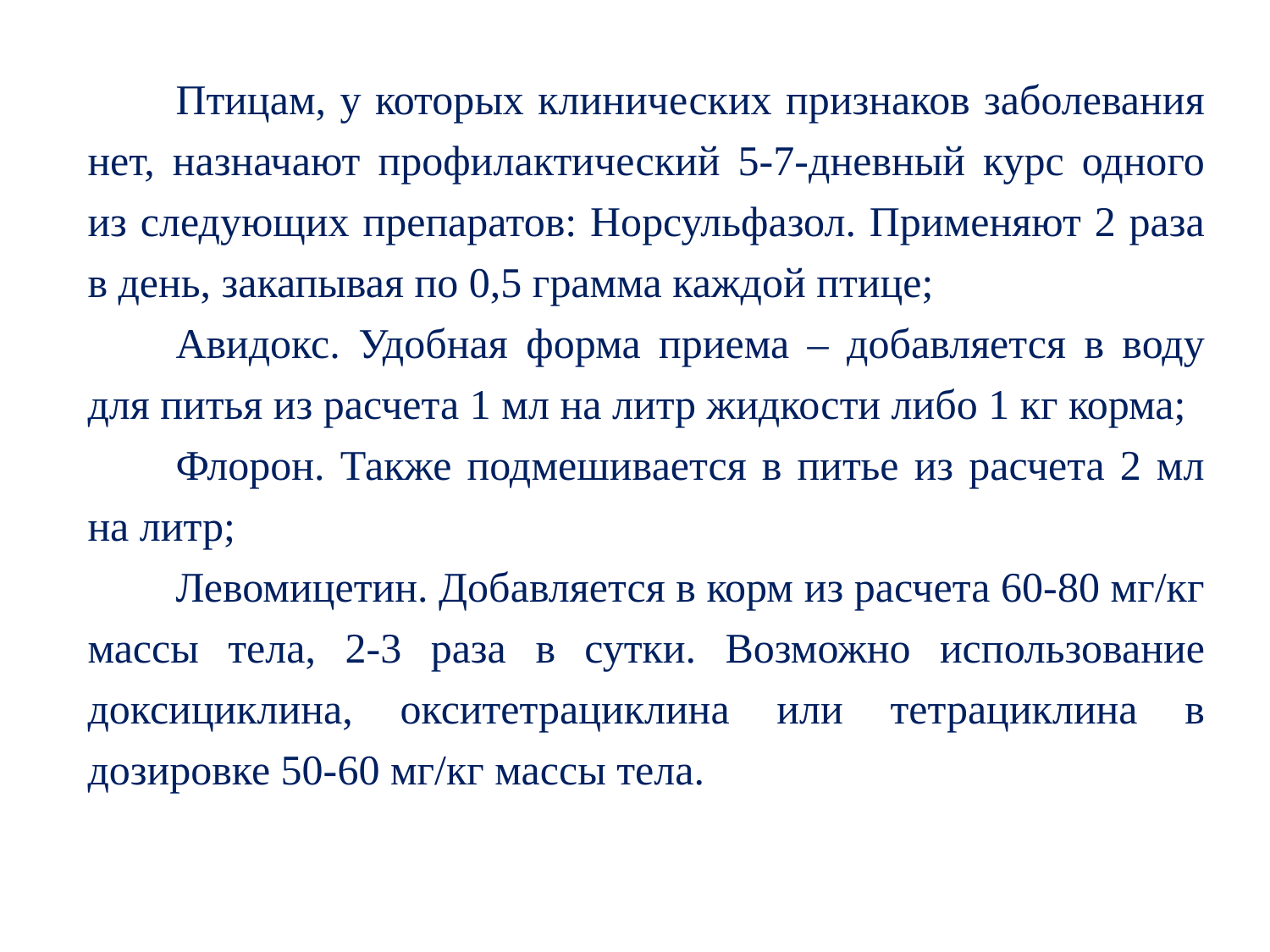

Птицам, у которых клинических признаков заболевания нет, назначают профилактический 5-7-дневный курс одного из следующих препаратов: Норсульфазол. Применяют 2 раза в день, закапывая по 0,5 грамма каждой птице;
Авидокс. Удобная форма приема – добавляется в воду для питья из расчета 1 мл на литр жидкости либо 1 кг корма;
Флорон. Также подмешивается в питье из расчета 2 мл на литр;
Левомицетин. Добавляется в корм из расчета 60-80 мг/кг массы тела, 2-3 раза в сутки. Возможно использование доксициклина, окситетрациклина или тетрациклина в дозировке 50-60 мг/кг массы тела.